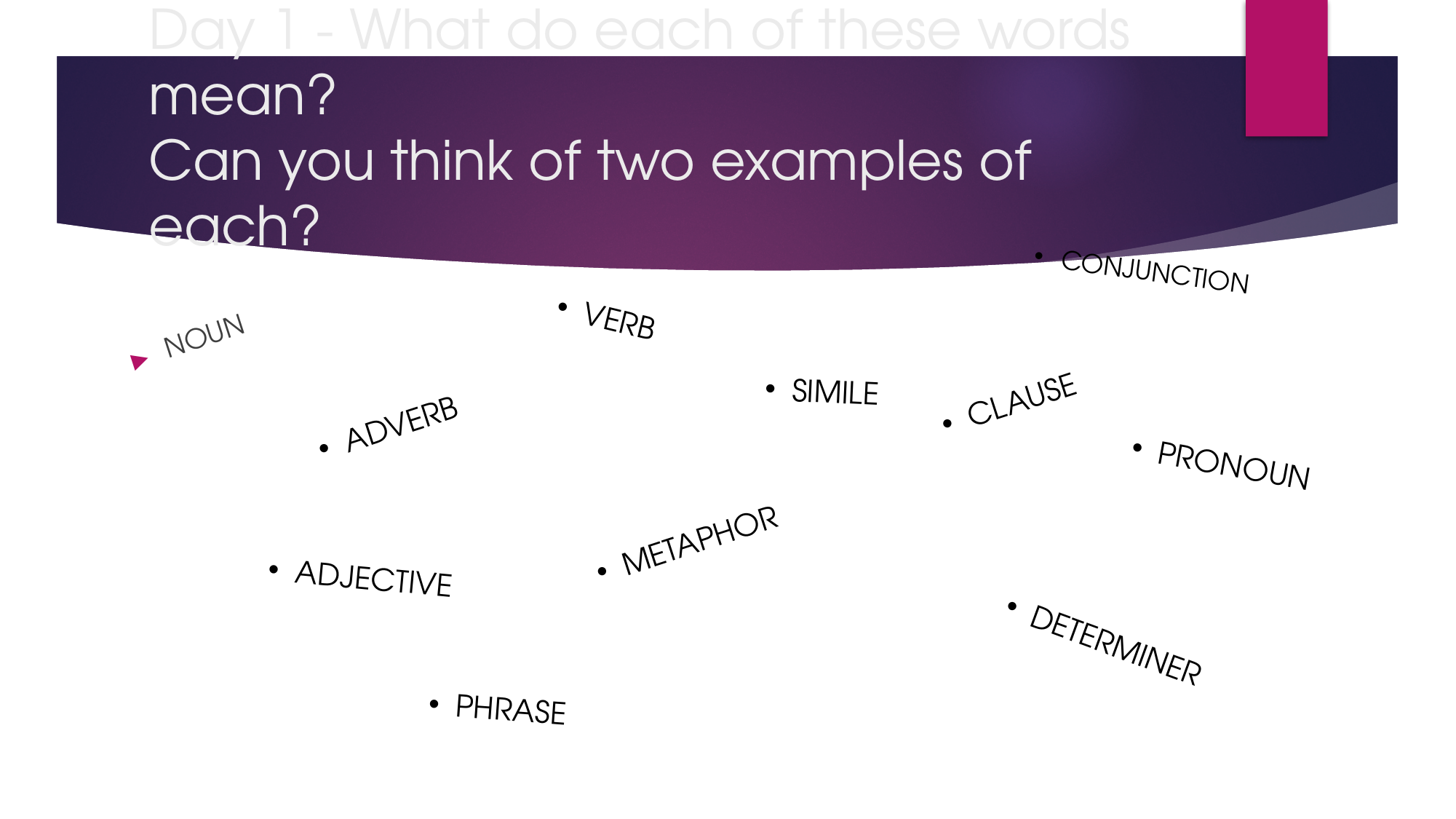

# Day 1 - What do each of these words mean? Can you think of two examples of each?
CONJUNCTION
NOUN
VERB
CLAUSE
SIMILE
ADVERB
PRONOUN
METAPHOR
ADJECTIVE

DETERMINER
PHRASE